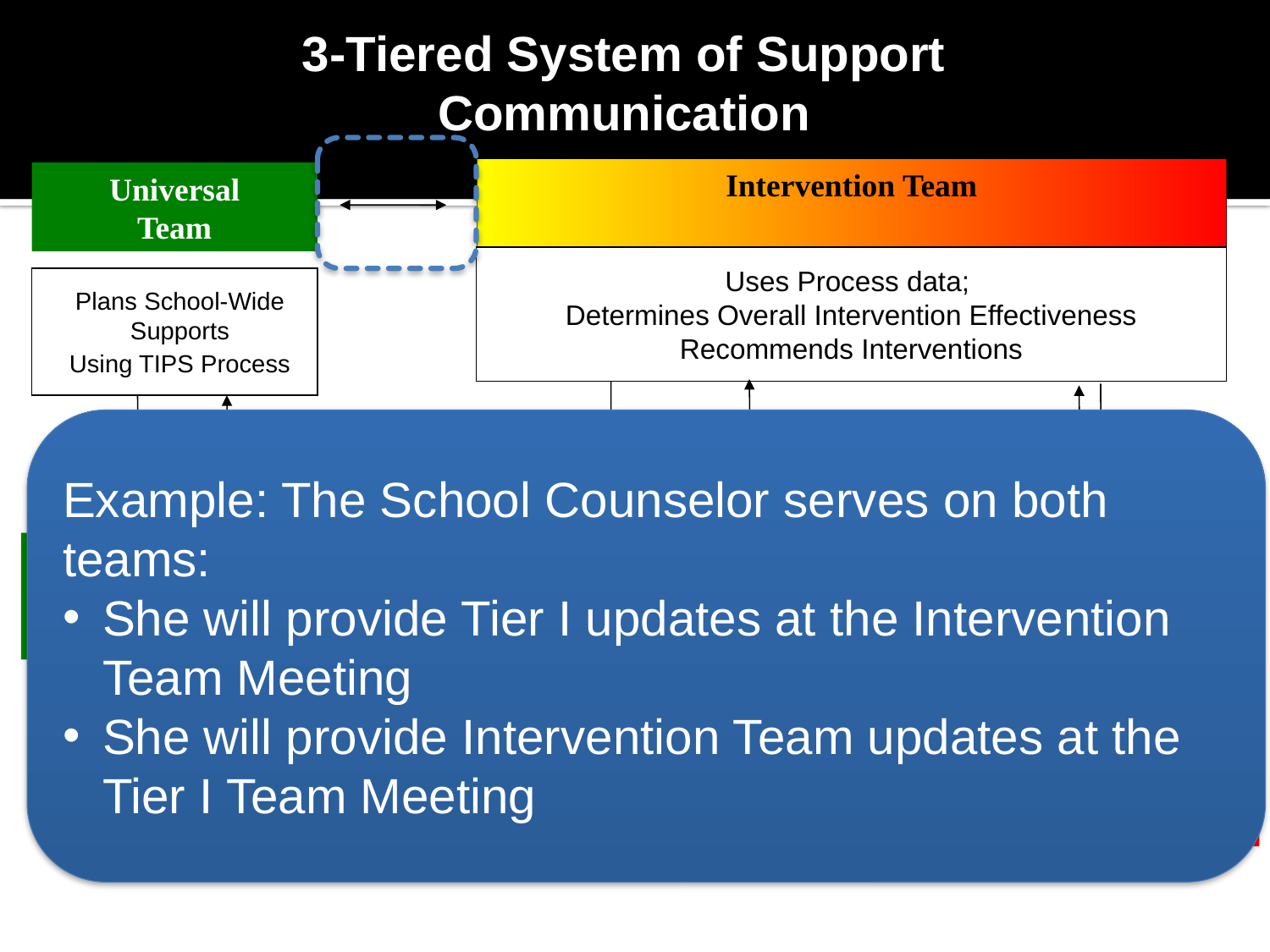

3-Tiered System of Support
Communication

Intervention Team
Universal
Team

Uses Process data;
Determines Overall Intervention Effectiveness
Recommends Interventions

Plans School-Wide Supports
Using TIPS Process

Example: The School Counselor serves on both teams:
She will provide Tier I updates at the Intervention Team Meeting
She will provide Intervention Team updates at the Tier I Team Meeting
CICO
Student Centered Teams
Modified CICO
Staff Implement and Give Feedback on Tier I System

Each Targeted Intervention has Assigned Coordinator
Each Determines Student Response

PTR

WRAP

Targeted Social Emo. Group
(Strong Kids)
Each Student Centered Team has Assigned Coordinator
Each Determines Student Response
Other Targeted Interventions